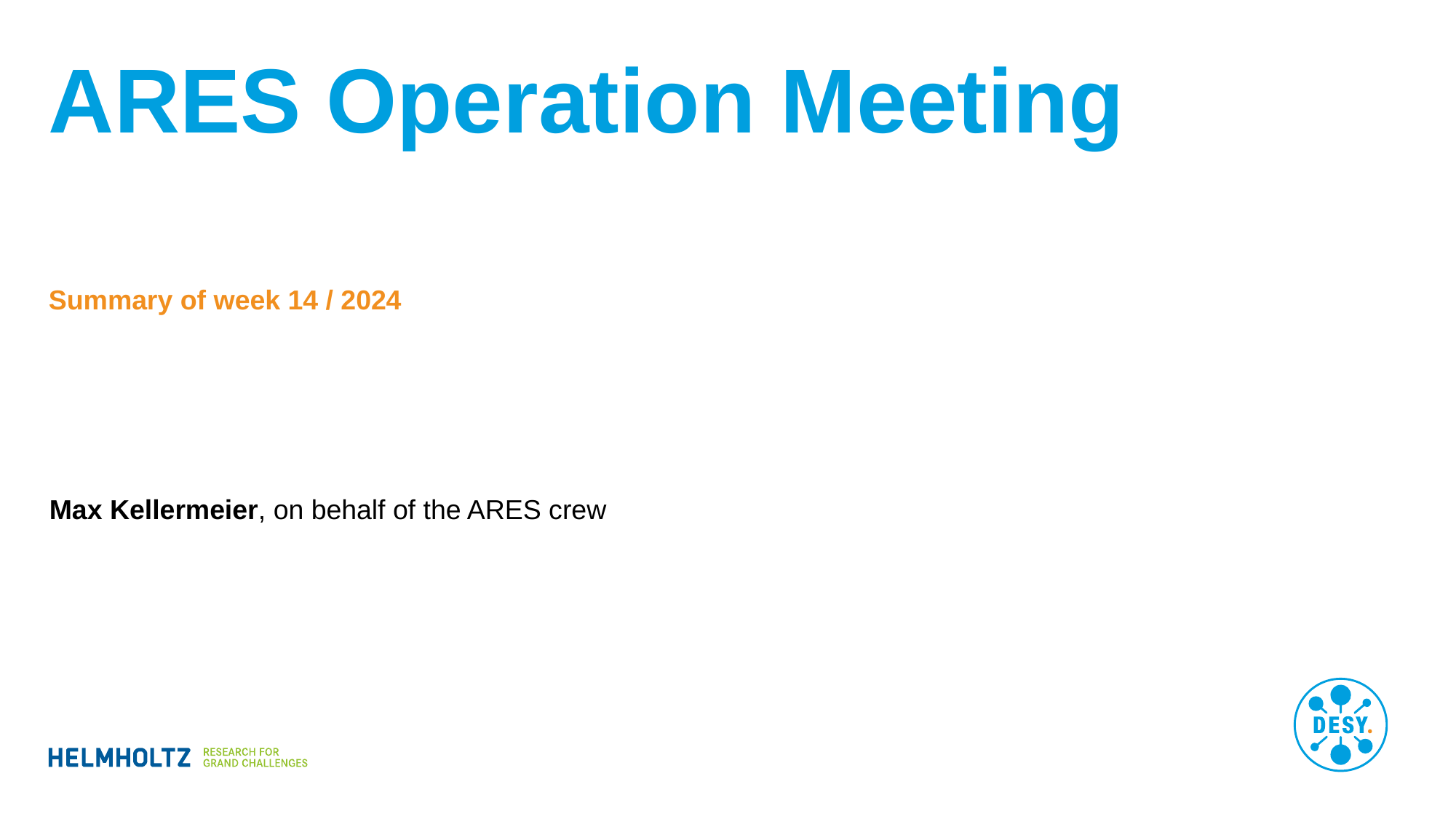

# ARES Operation Meeting
Summary of week 14 / 2024
Max Kellermeier, on behalf of the ARES crew